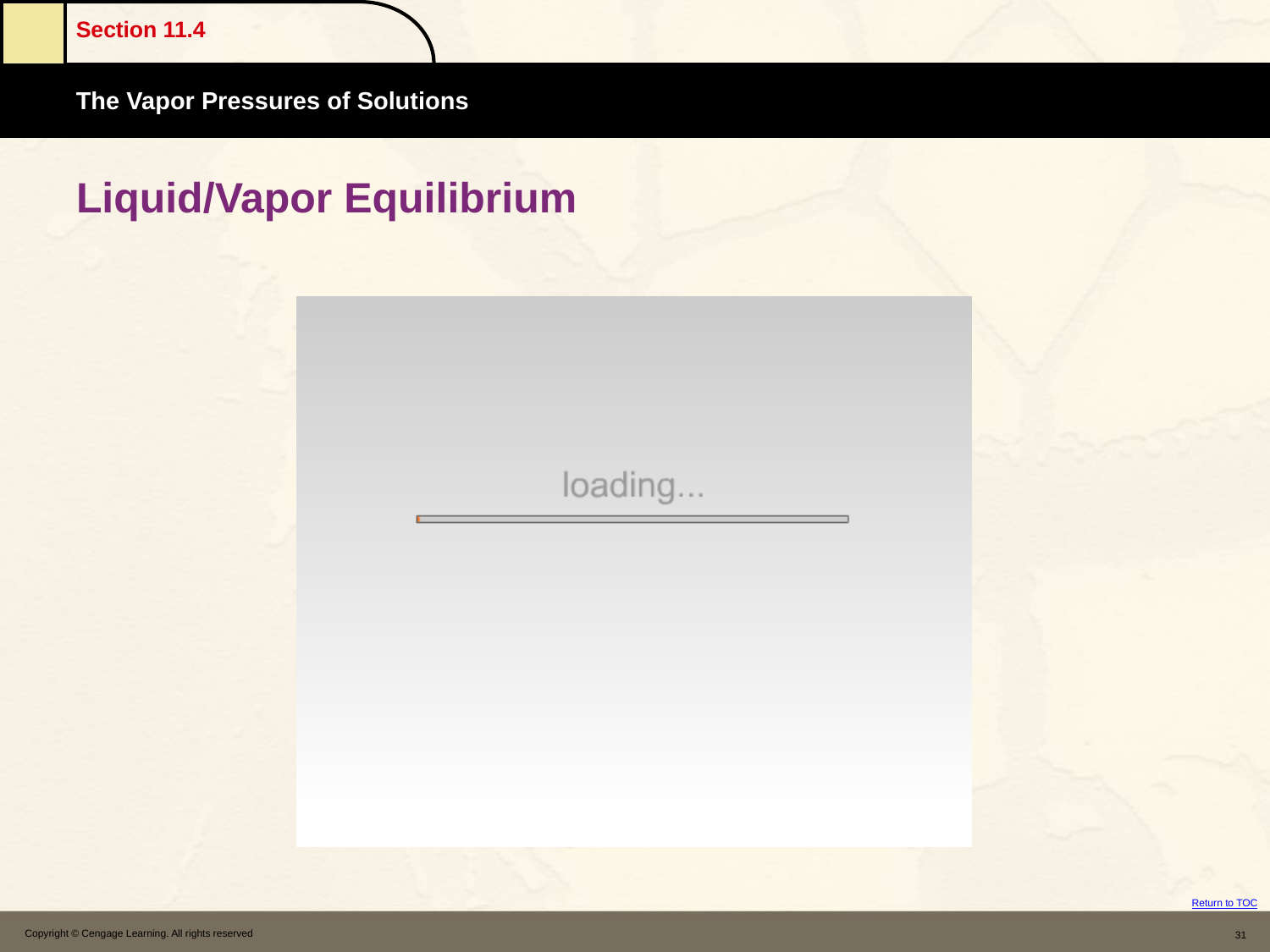

# Liquid/Vapor Equilibrium

Copyright © Cengage Learning. All rights reserved
31